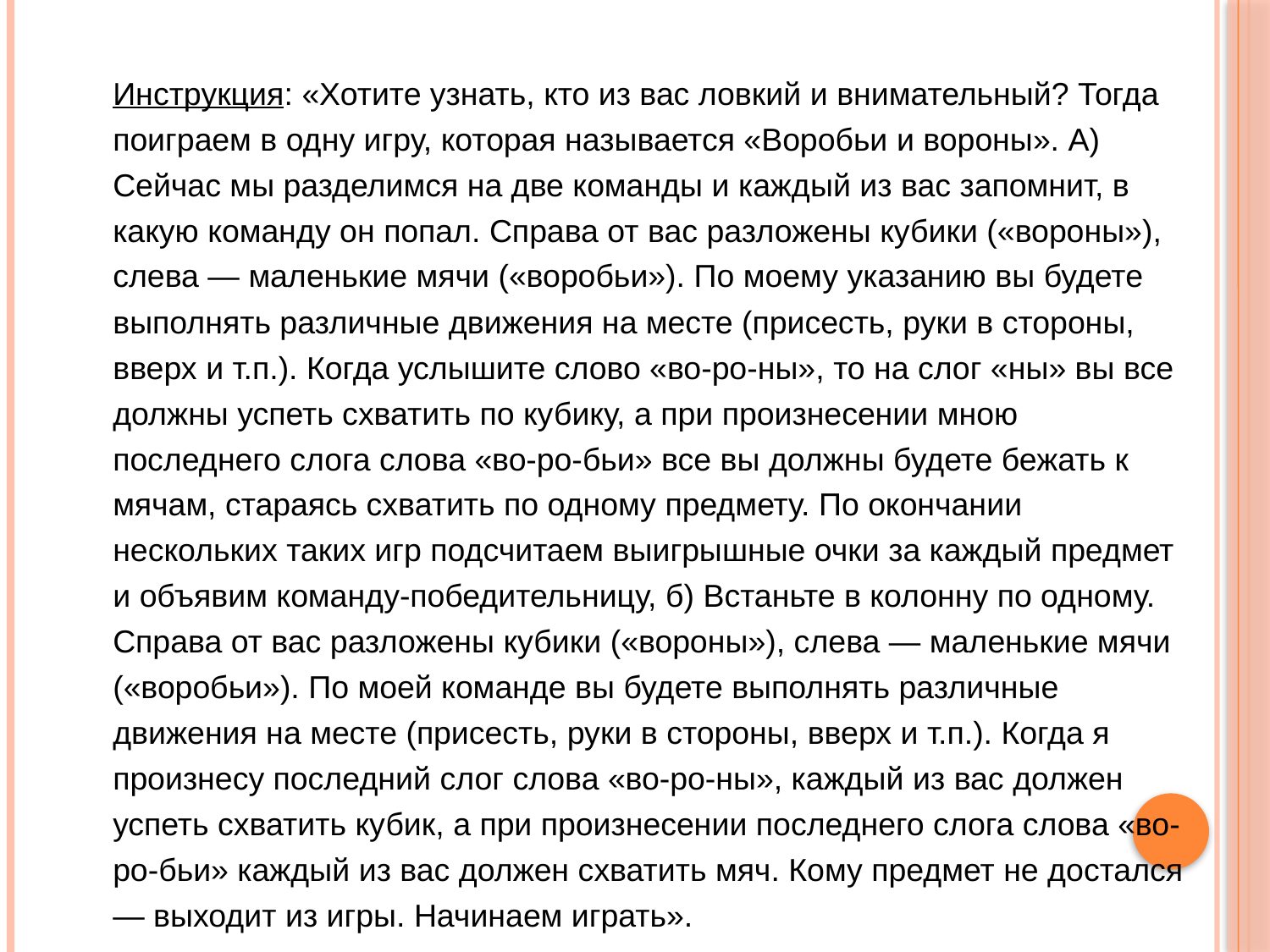

#
Инструкция: «Хотите узнать, кто из вас ловкий и внимательный? Тогда поиграем в одну игру, которая называется «Воробьи и вороны». А) Сейчас мы разделимся на две команды и каждый из вас запомнит, в какую команду он попал. Справа от вас разложены кубики («вороны»), слева — маленькие мячи («воробьи»). По моему указанию вы будете выполнять различные движения на месте (присесть, руки в стороны, вверх и т.п.). Когда услышите слово «во-ро-ны», то на слог «ны» вы все должны успеть схватить по кубику, а при произнесении мною последнего слога слова «во-ро-бьи» все вы должны будете бежать к мячам, стараясь схватить по одному предмету. По окончании нескольких таких игр подсчитаем выигрышные очки за каждый предмет и объявим команду-победительницу, б) Встаньте в колонну по одному. Справа от вас разложены кубики («вороны»), слева — маленькие мячи («воробьи»). По моей команде вы будете выполнять различные движения на месте (присесть, руки в стороны, вверх и т.п.). Когда я произнесу последний слог слова «во-ро-ны», каждый из вас должен успеть схватить кубик, а при произнесении последнего слога слова «во-ро-бьи» каждый из вас должен схватить мяч. Кому предмет не достался — выходит из игры. Начинаем играть».